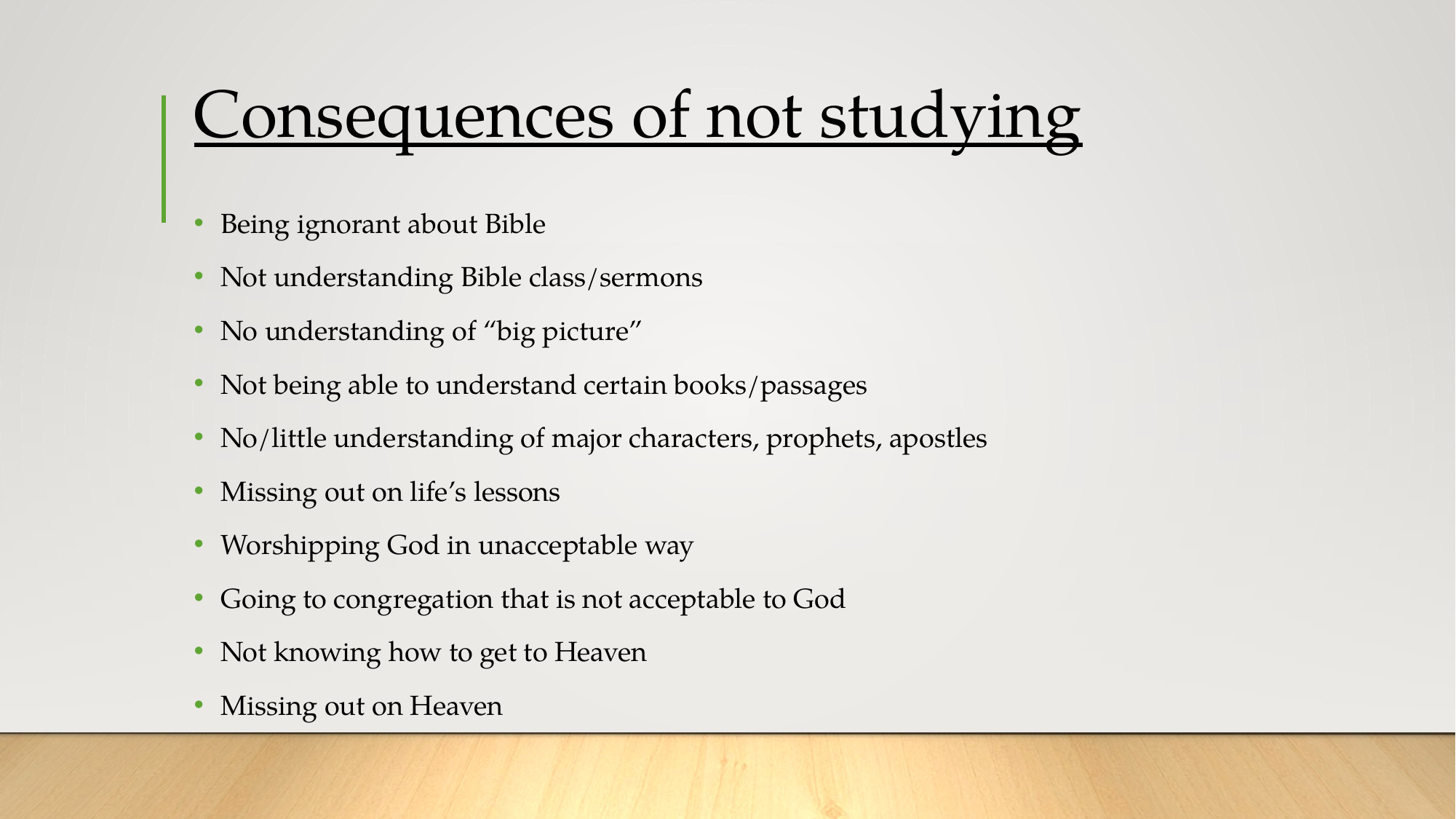

# Consequences of not studying
Being ignorant about Bible
Not understanding Bible class/sermons
No understanding of “big picture”
Not being able to understand certain books/passages
No/little understanding of major characters, prophets, apostles
Missing out on life’s lessons
Worshipping God in unacceptable way
Going to congregation that is not acceptable to God
Not knowing how to get to Heaven
Missing out on Heaven